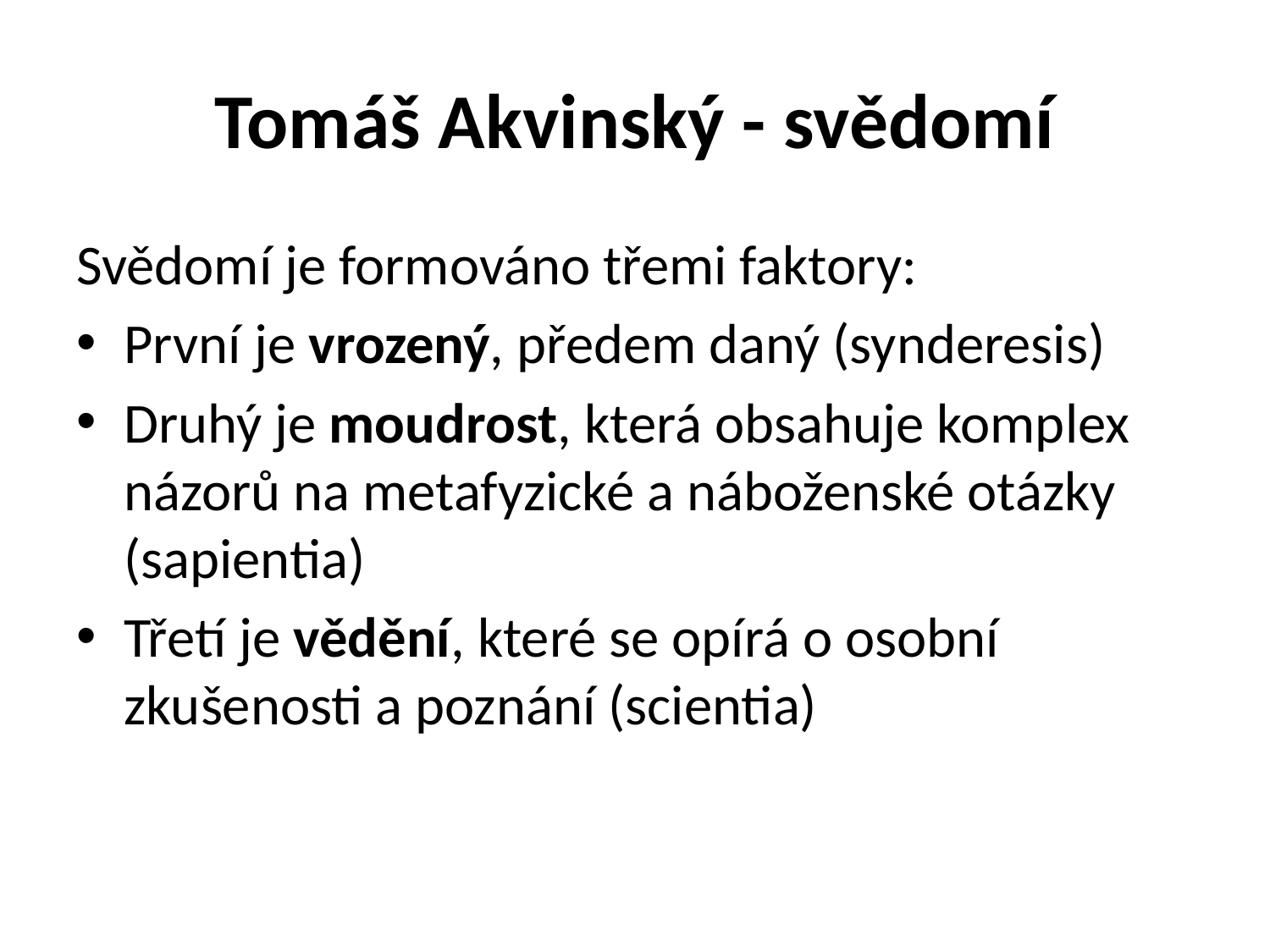

# Tomáš Akvinský - svědomí
Svědomí je formováno třemi faktory:
První je vrozený, předem daný (synderesis)
Druhý je moudrost, která obsahuje komplex názorů na metafyzické a náboženské otázky (sapientia)
Třetí je vědění, které se opírá o osobní zkušenosti a poznání (scientia)